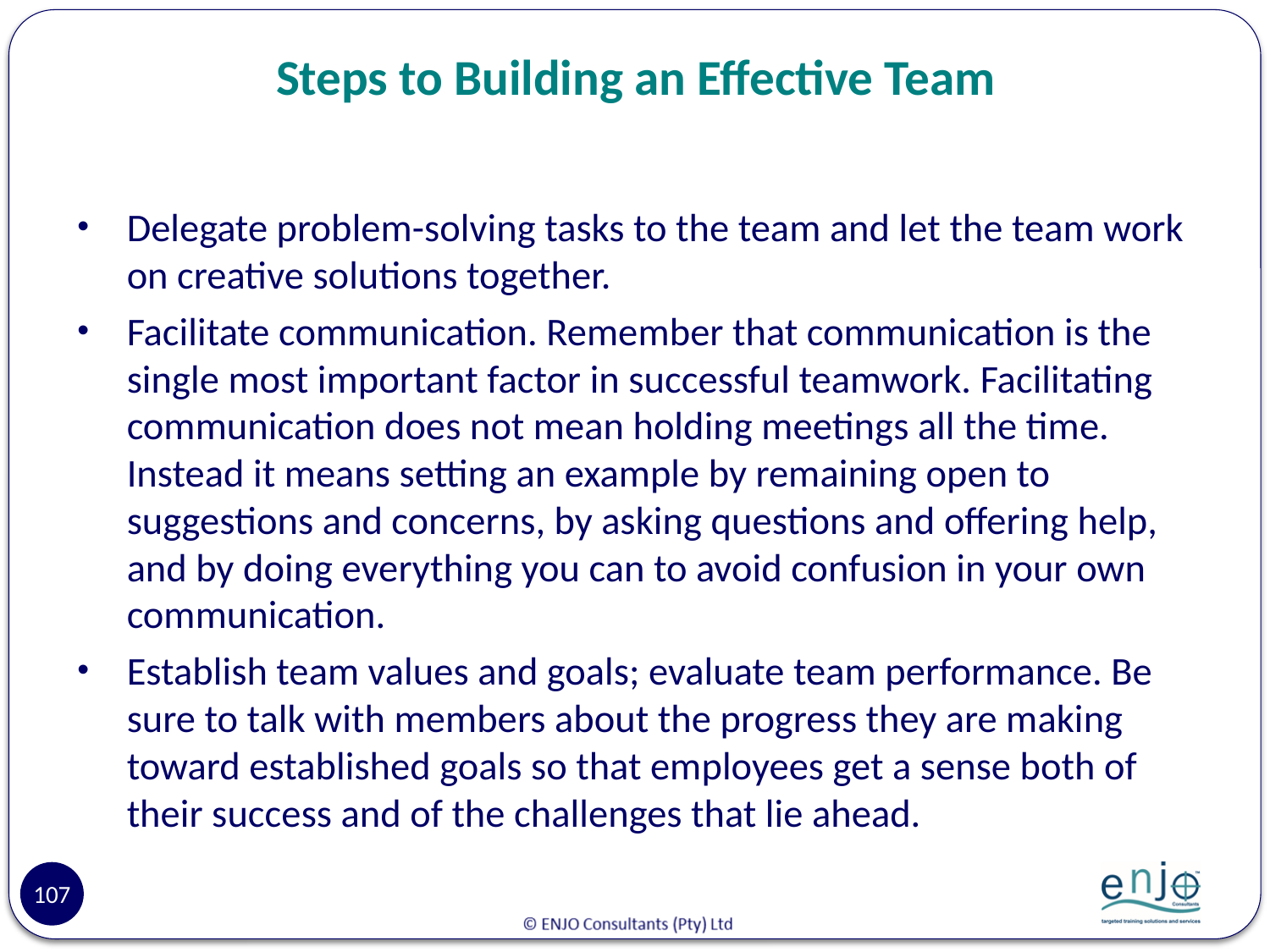

# Steps to Building an Effective Team
Delegate problem-solving tasks to the team and let the team work on creative solutions together.
Facilitate communication. Remember that communication is the single most important factor in successful teamwork. Facilitating communication does not mean holding meetings all the time. Instead it means setting an example by remaining open to suggestions and concerns, by asking questions and offering help, and by doing everything you can to avoid confusion in your own communication.
Establish team values and goals; evaluate team performance. Be sure to talk with members about the progress they are making toward established goals so that employees get a sense both of their success and of the challenges that lie ahead.

107